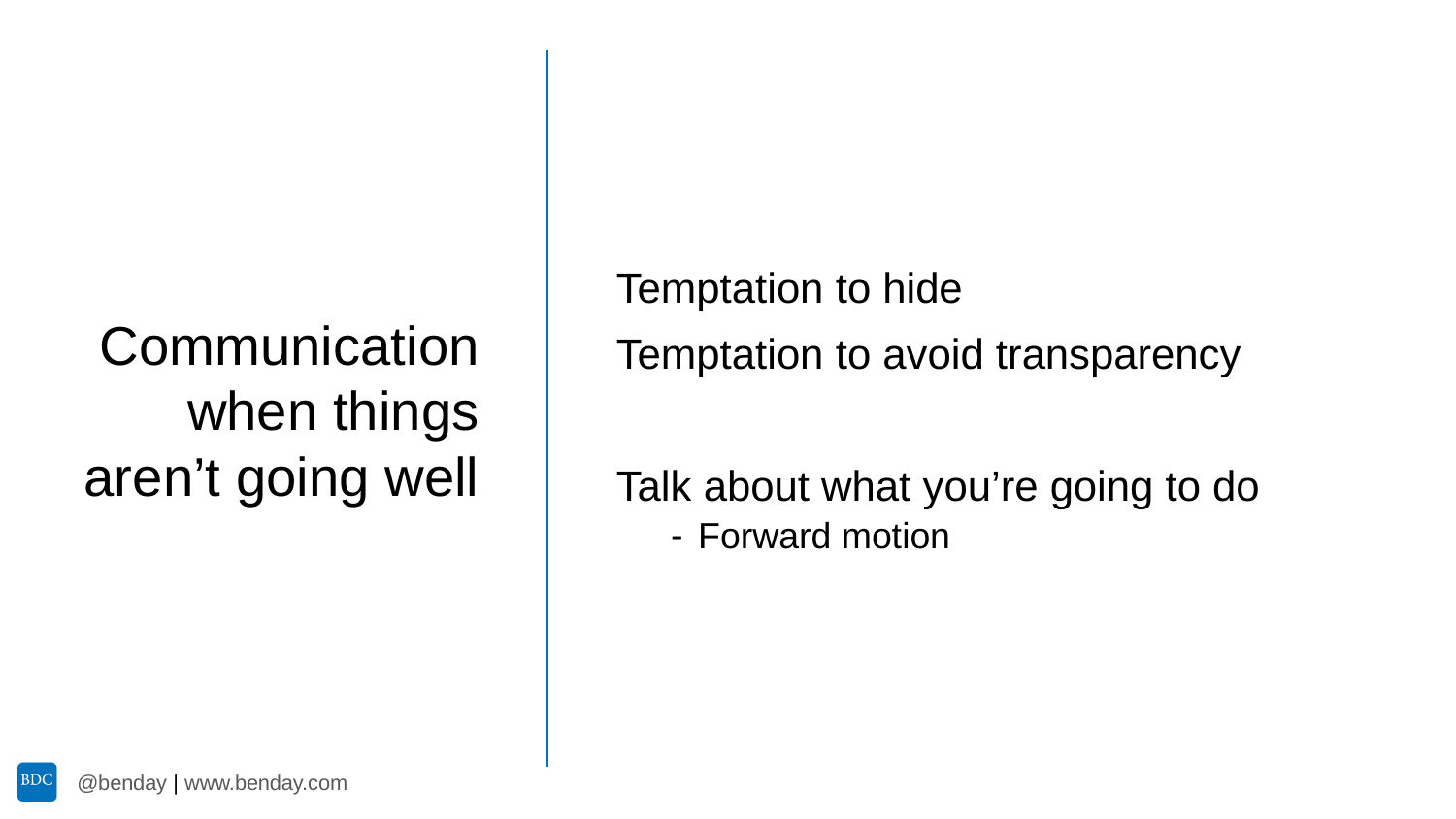

Temptation to hide
Temptation to avoid transparency

Talk about what you’re going to do
Forward motion
Communication when things aren’t going well